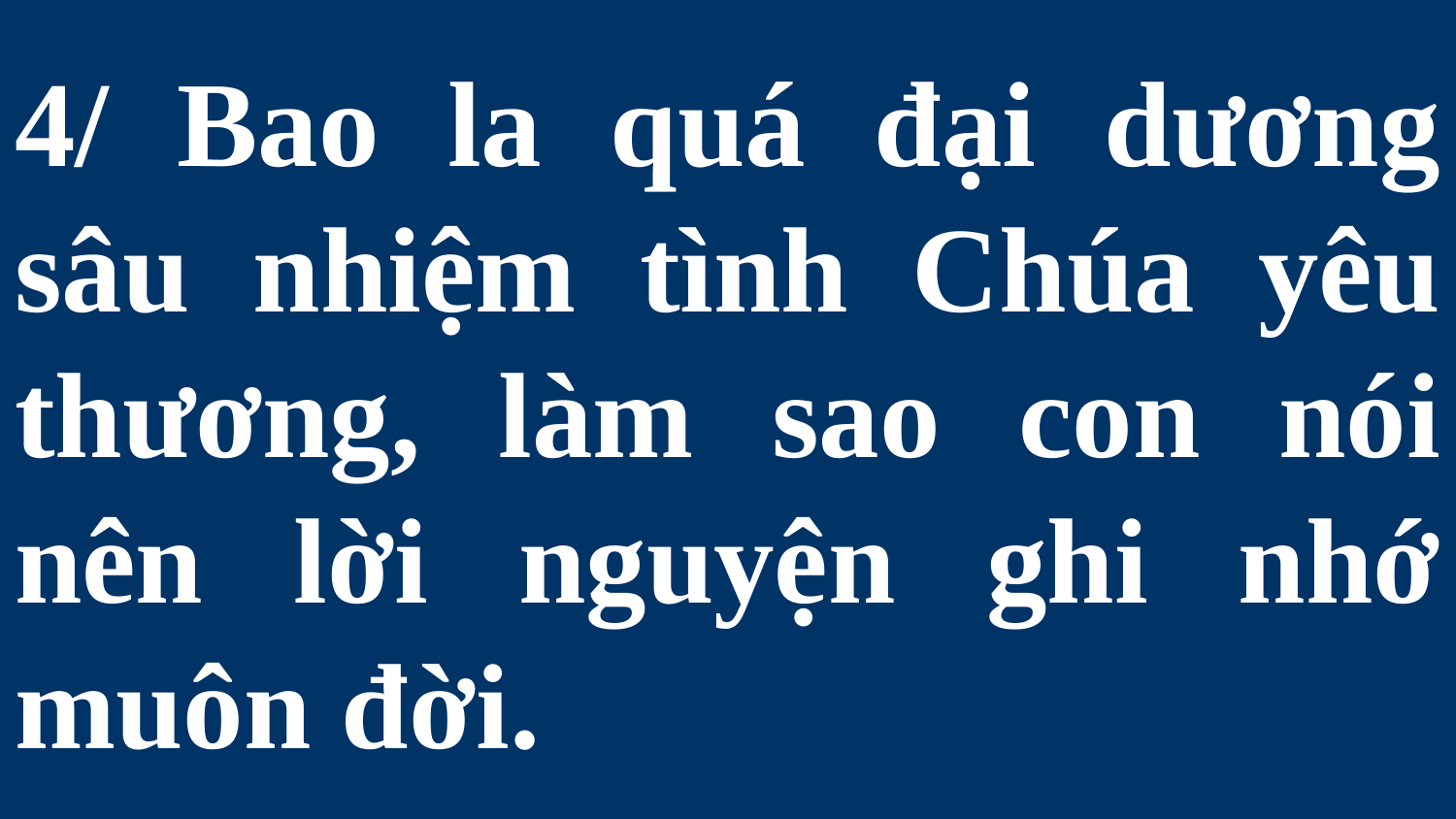

# 4/ Bao la quá đại dương sâu nhiệm tình Chúa yêu thương, làm sao con nói nên lời nguyện ghi nhớ muôn đời.